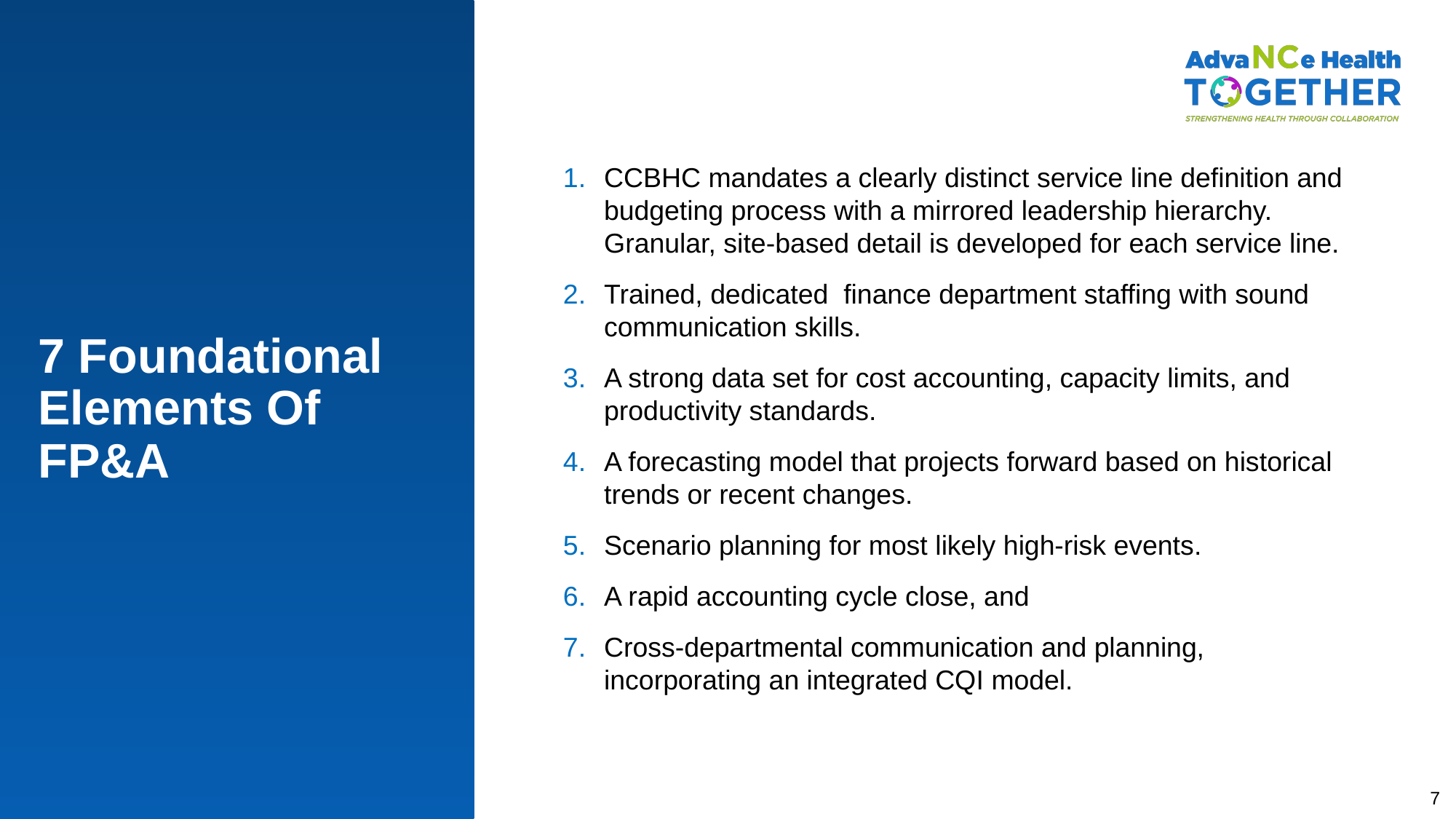

CCBHC mandates a clearly distinct service line definition and budgeting process with a mirrored leadership hierarchy. Granular, site-based detail is developed for each service line.
Trained, dedicated  finance department staffing with sound communication skills.
A strong data set for cost accounting, capacity limits, and productivity standards.
A forecasting model that projects forward based on historical trends or recent changes.
Scenario planning for most likely high-risk events.
A rapid accounting cycle close, and
Cross-departmental communication and planning, incorporating an integrated CQI model.
# 7 Foundational Elements Of FP&A
7